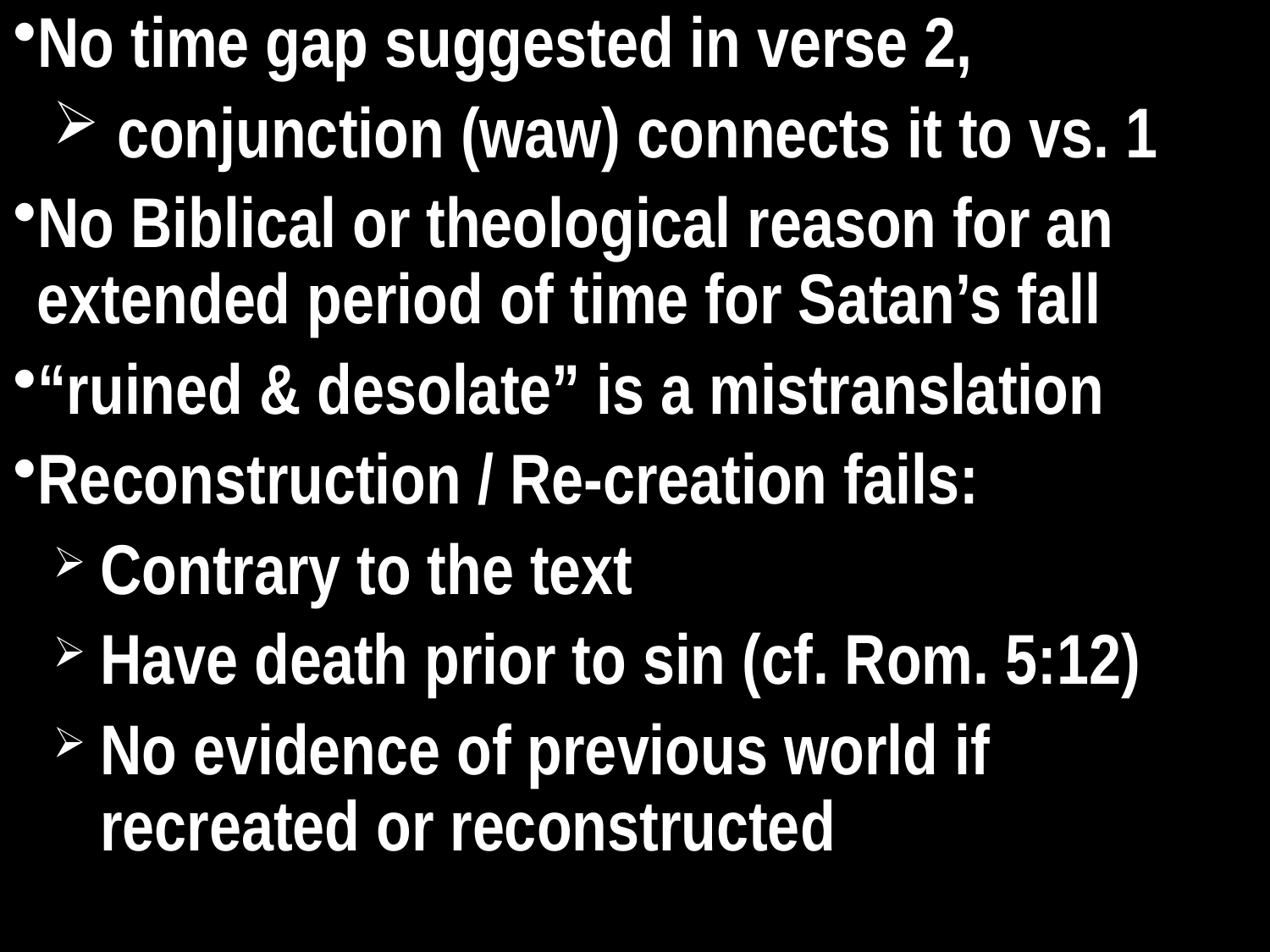

No time gap suggested in verse 2,
 conjunction (waw) connects it to vs. 1
No Biblical or theological reason for an extended period of time for Satan’s fall
“ruined & desolate” is a mistranslation
Reconstruction / Re-creation fails:
Contrary to the text
Have death prior to sin (cf. Rom. 5:12)
No evidence of previous world if recreated or reconstructed